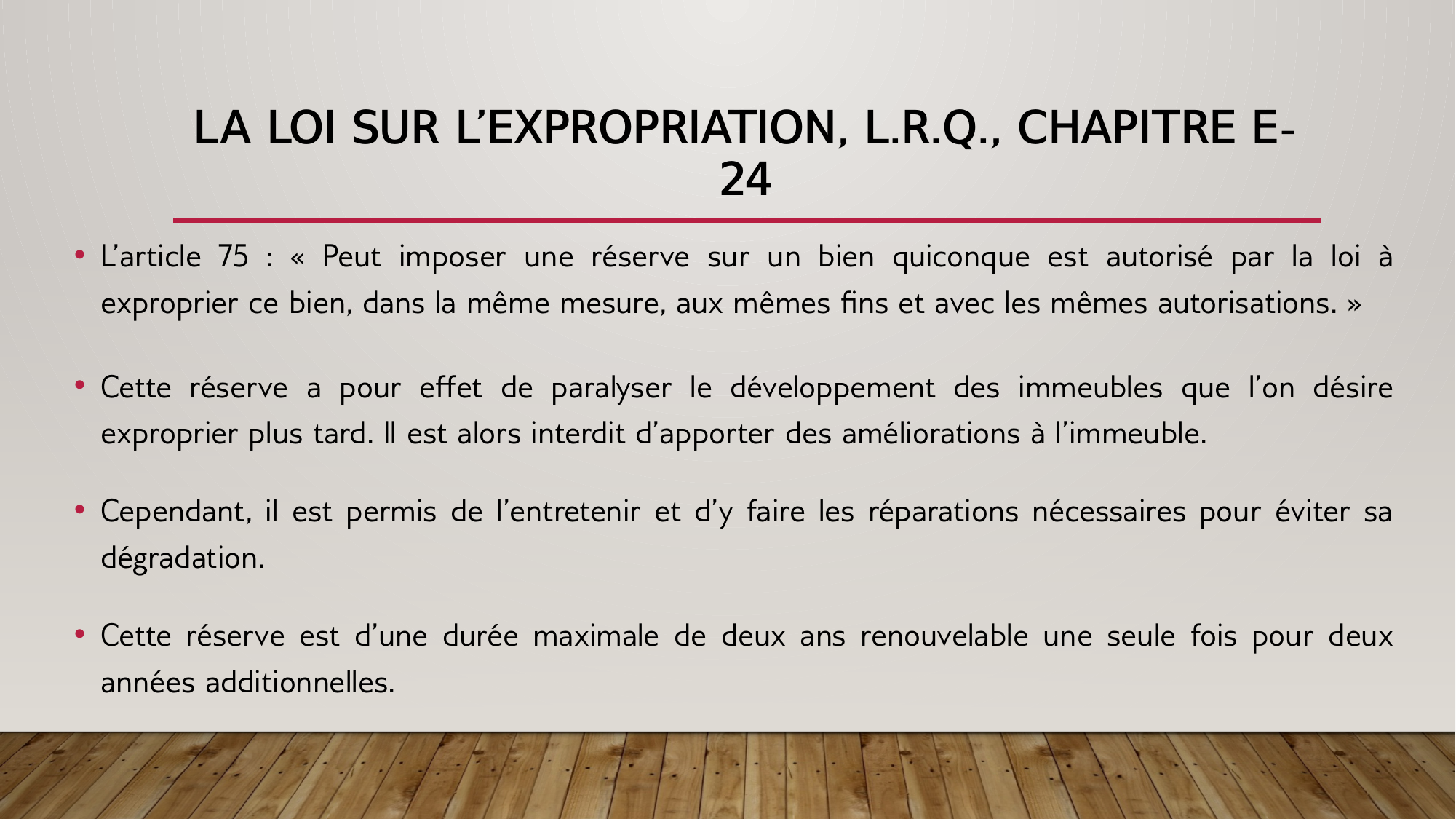

# La Loi sur l’expropriation, L.R.Q., chapitre E-24
L’article 75 : « Peut imposer une réserve sur un bien quiconque est autorisé par la loi à exproprier ce bien, dans la même mesure, aux mêmes fins et avec les mêmes autorisations. »

Cette réserve a pour effet de paralyser le développement des immeubles que l’on désire exproprier plus tard. Il est alors interdit d’apporter des améliorations à l’immeuble.

Cependant, il est permis de l’entretenir et d’y faire les réparations nécessaires pour éviter sa dégradation.

Cette réserve est d’une durée maximale de deux ans renouvelable une seule fois pour deux années additionnelles.